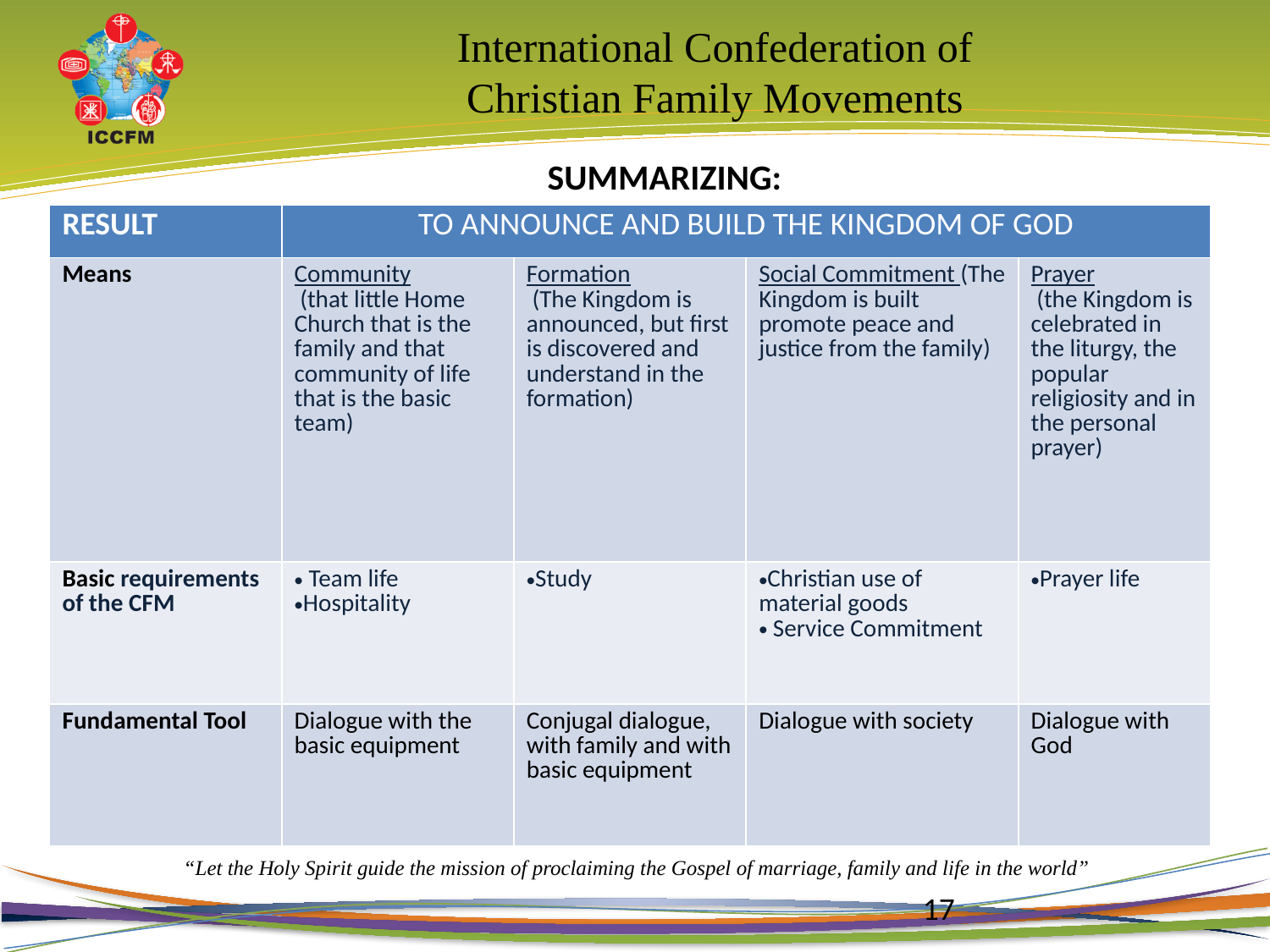

SUMMARIZING:
| RESULT | TO ANNOUNCE AND BUILD THE KINGDOM OF GOD |  |  |  |
| --- | --- | --- | --- | --- |
| Means | Community (that little Home Church that is the family and that community of life that is the basic team) | Formation (The Kingdom is announced, but first is discovered and understand in the formation) | Social Commitment (The Kingdom is built promote peace and justice from the family) | Prayer (the Kingdom is celebrated in the liturgy, the popular religiosity and in the personal prayer) |
| Basic requirements of the CFM | Team life Hospitality | Study | Christian use of material goods Service Commitment | Prayer life |
| Fundamental Tool | Dialogue with the basic equipment | Conjugal dialogue, with family and with basic equipment | Dialogue with society | Dialogue with God |
17